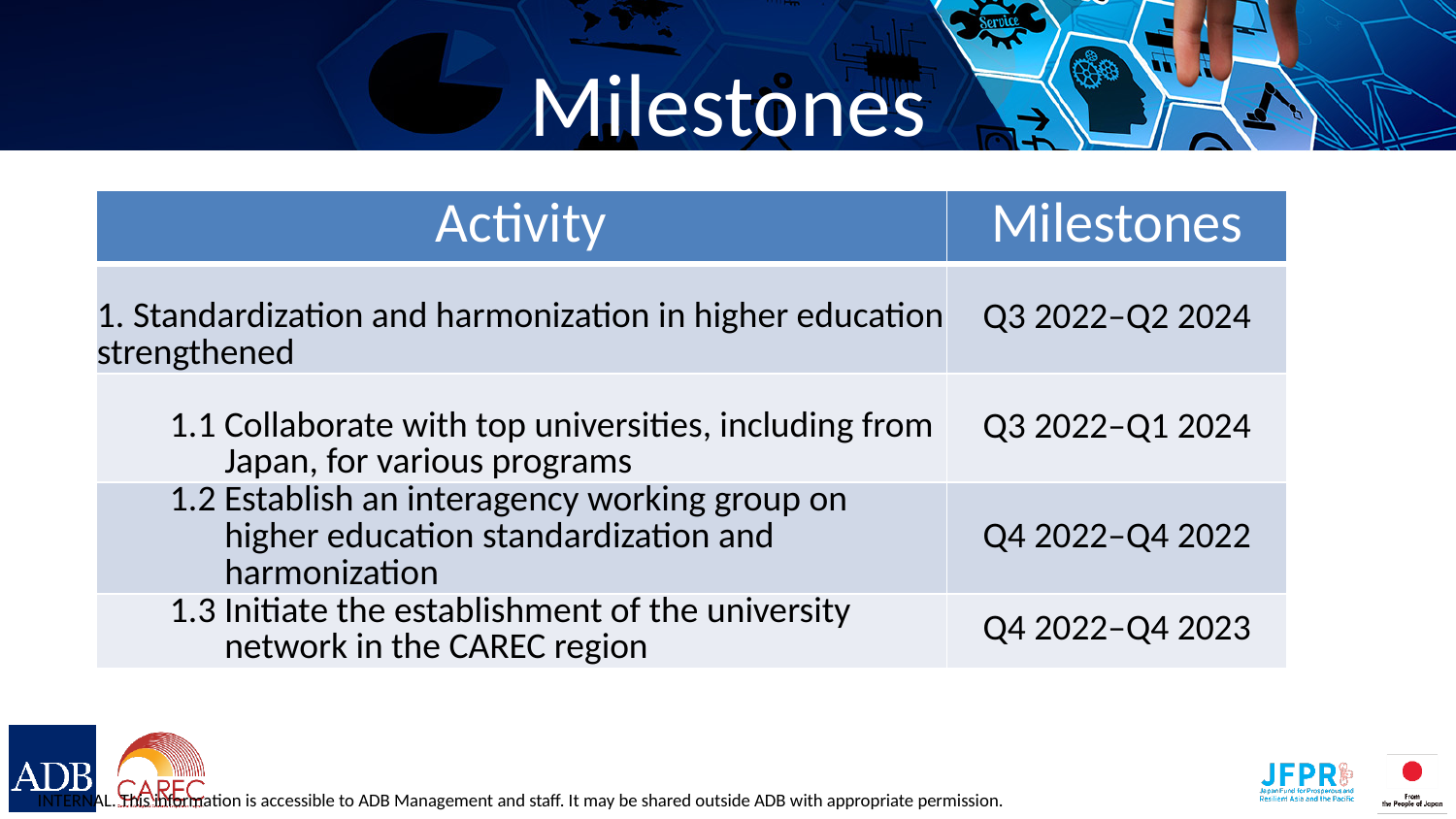

# Milestones
| Activity | Milestones |
| --- | --- |
| 1. Standardization and harmonization in higher education strengthened | Q3 2022–Q2 2024 |
| 1.1 Collaborate with top universities, including from Japan, for various programs | Q3 2022–Q1 2024 |
| 1.2 Establish an interagency working group on higher education standardization and harmonization | Q4 2022–Q4 2022 |
| 1.3 Initiate the establishment of the university network in the CAREC region | Q4 2022–Q4 2023 |